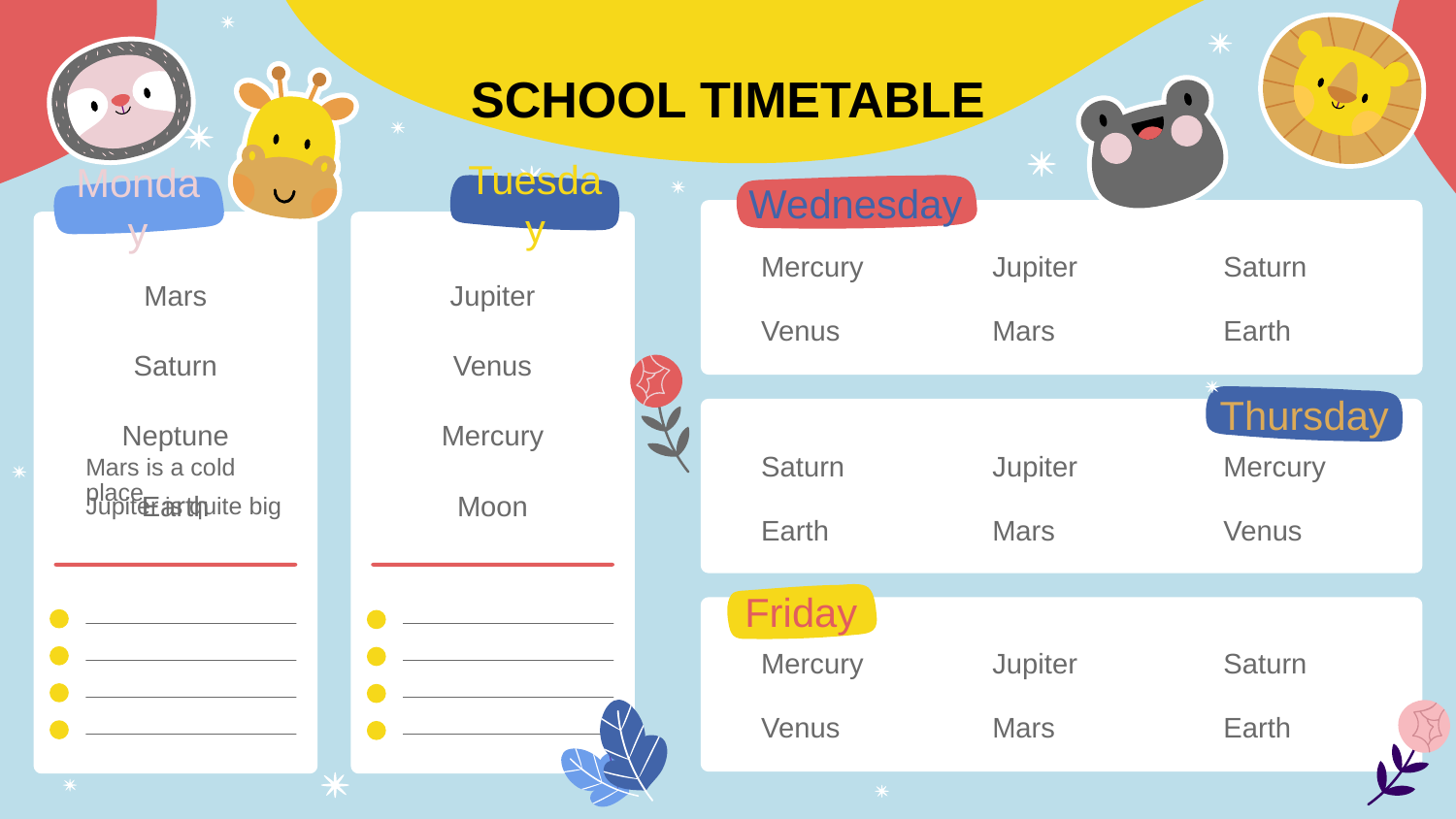

# SCHOOL TIMETABLE

Wednesday
Tuesday
Monday

Mercury
Jupiter
Saturn
Mars
Jupiter
Venus
Mars
Earth
Saturn
Venus

Thursday

Neptune
Mercury
Saturn
Jupiter
Mercury
Earth
Moon
Earth
Mars
Venus

Friday
Mars is a cold place

Mercury
Jupiter
Saturn
Jupiter is quite big

Venus
Mars
Earth